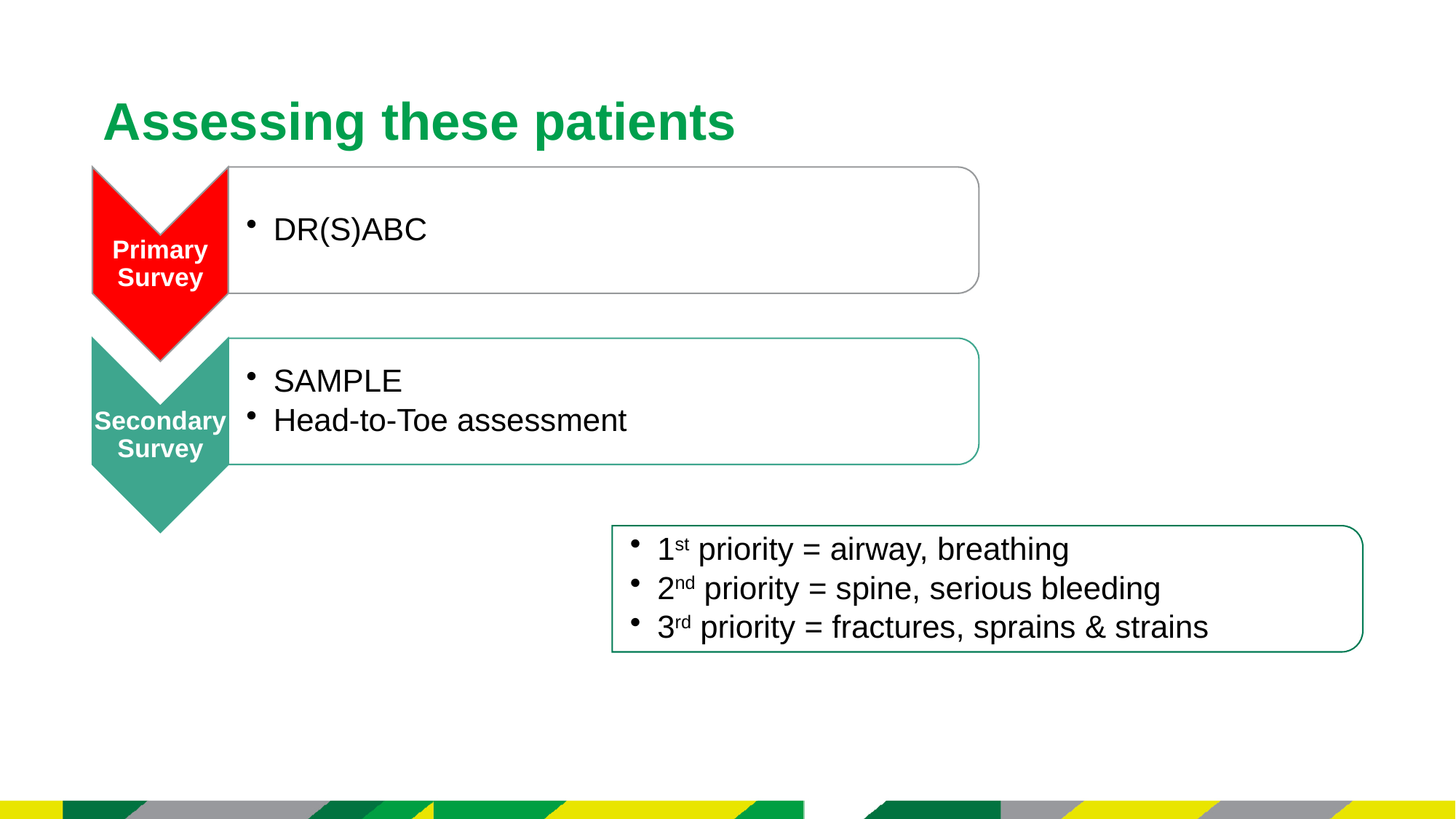

Assessing these patients
Primary Survey
DR(S)ABC
Secondary Survey
SAMPLE
Head-to-Toe assessment
1st priority = airway, breathing
2nd priority = spine, serious bleeding
3rd priority = fractures, sprains & strains